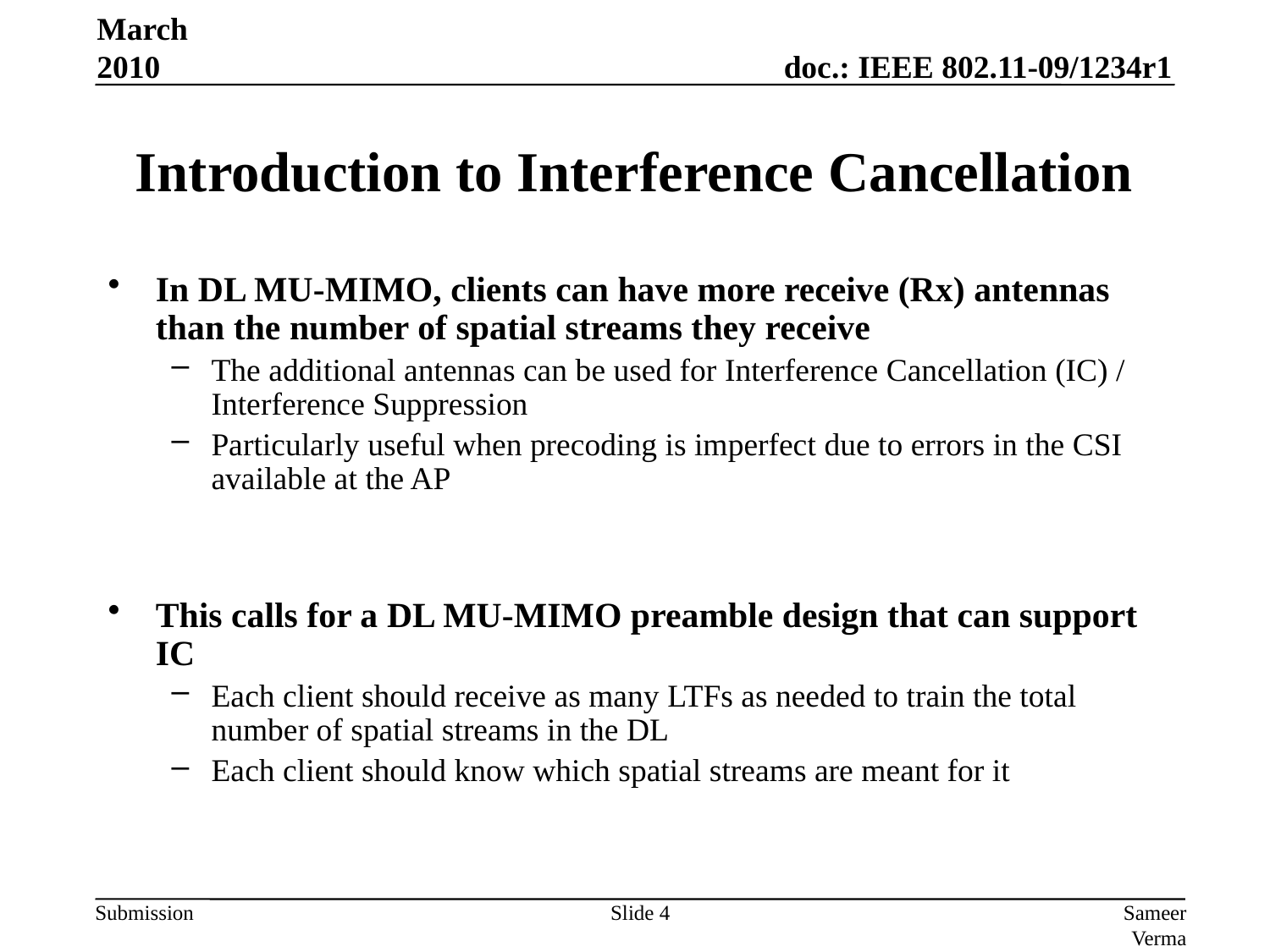

March 2010
# Introduction to Interference Cancellation
In DL MU-MIMO, clients can have more receive (Rx) antennas than the number of spatial streams they receive
The additional antennas can be used for Interference Cancellation (IC) / Interference Suppression
Particularly useful when precoding is imperfect due to errors in the CSI available at the AP

This calls for a DL MU-MIMO preamble design that can support IC
Each client should receive as many LTFs as needed to train the total number of spatial streams in the DL
Each client should know which spatial streams are meant for it
Slide 4
Sameer Vermani, Qualcomm